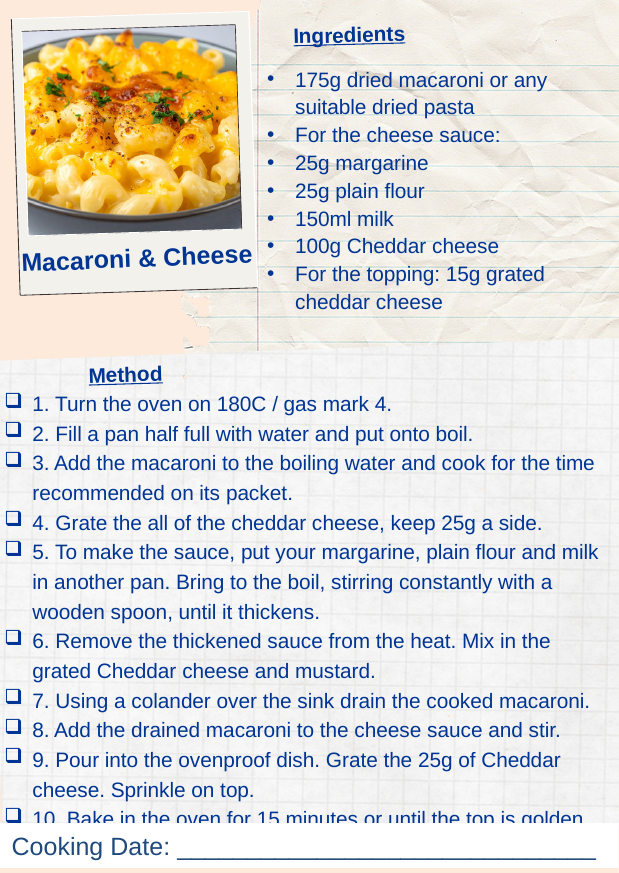

Ingredients

175g dried macaroni or any suitable dried pasta
For the cheese sauce:
25g margarine
25g plain flour
150ml milk
100g Cheddar cheese
For the topping: 15g grated cheddar cheese
Macaroni & Cheese

Method
1. Turn the oven on 180C / gas mark 4.
2. Fill a pan half full with water and put onto boil.
3. Add the macaroni to the boiling water and cook for the time recommended on its packet.
4. Grate the all of the cheddar cheese, keep 25g a side.
5. To make the sauce, put your margarine, plain flour and milk in another pan. Bring to the boil, stirring constantly with a wooden spoon, until it thickens.
6. Remove the thickened sauce from the heat. Mix in the grated Cheddar cheese and mustard.
7. Using a colander over the sink drain the cooked macaroni.
8. Add the drained macaroni to the cheese sauce and stir.
9. Pour into the ovenproof dish. Grate the 25g of Cheddar cheese. Sprinkle on top.
10. Bake in the oven for 15 minutes or until the top is golden brown.
Cooking Date: ______________________________